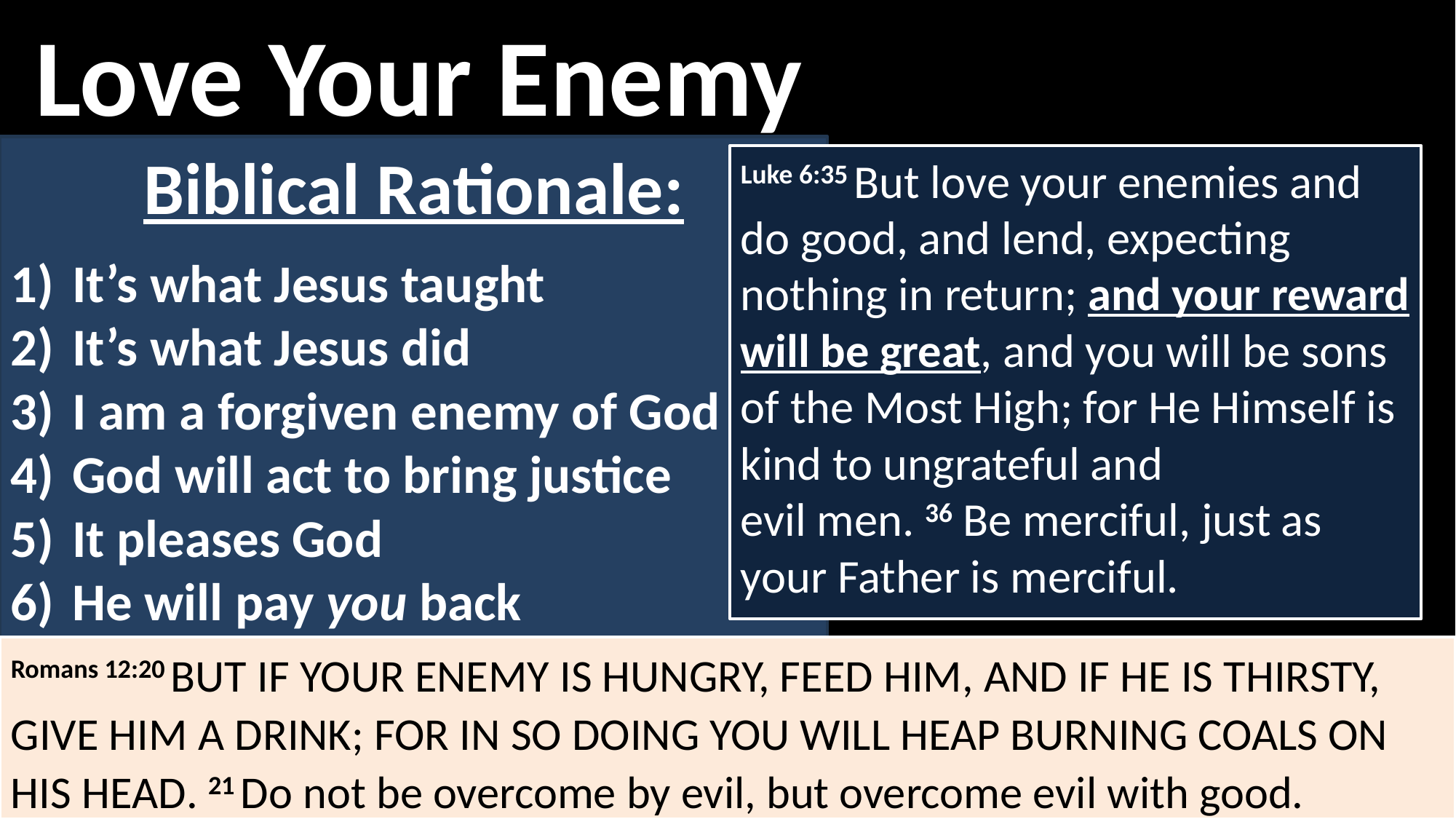

Love Your Enemy
Biblical Rationale:

It’s what Jesus taught
It’s what Jesus did
I am a forgiven enemy of God
God will act to bring justice
It pleases God
He will pay you back

Luke 6:35 But love your enemies and do good, and lend, expecting nothing in return; and your reward will be great, and you will be sons of the Most High; for He Himself is kind to ungrateful and evil men. 36 Be merciful, just as your Father is merciful.
Romans 12:20 But if your enemy is hungry, feed him, and if he is thirsty, give him a drink; for in so doing you will heap burning coals on his head. 21 Do not be overcome by evil, but overcome evil with good.